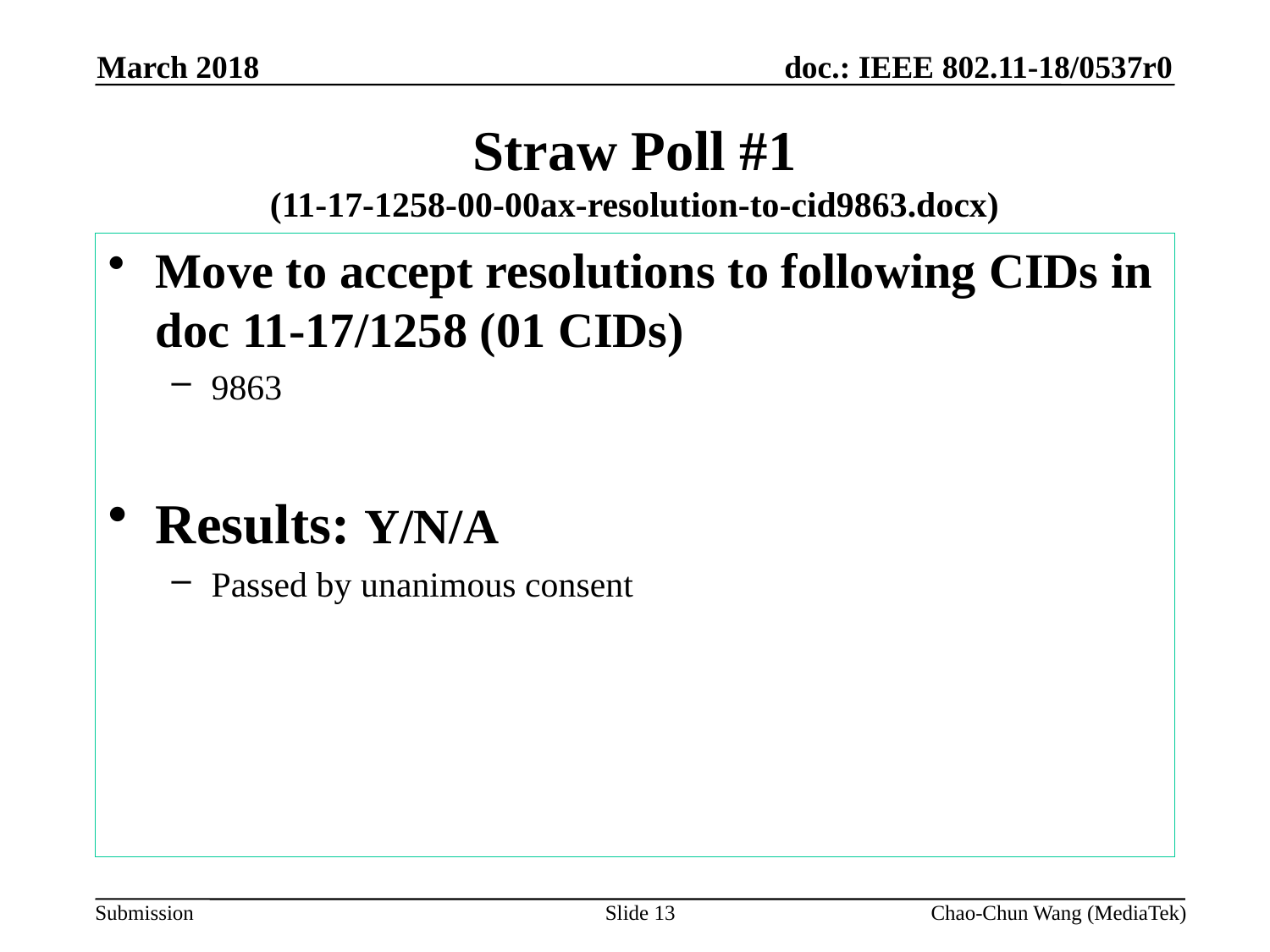

March 2018
# Straw Poll #1 (11-17-1258-00-00ax-resolution-to-cid9863.docx)
Move to accept resolutions to following CIDs in doc 11-17/1258 (01 CIDs)
9863

Results: Y/N/A
Passed by unanimous consent

Slide 13
Chao-Chun Wang (MediaTek)